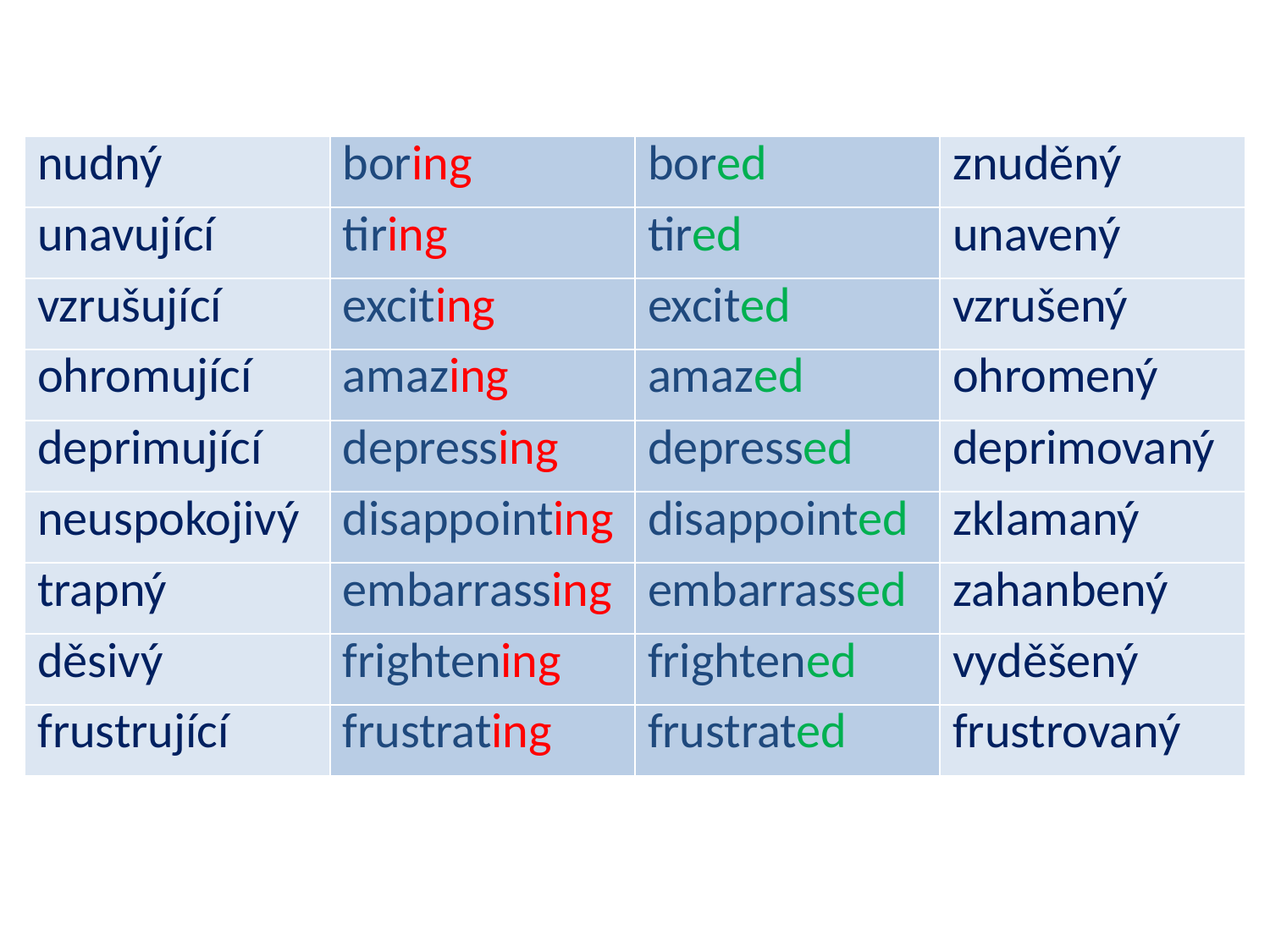

| nudný | boring | bored | znuděný |
| --- | --- | --- | --- |
| unavující | tiring | tired | unavený |
| vzrušující | exciting | excited | vzrušený |
| ohromující | amazing | amazed | ohromený |
| deprimující | depressing | depressed | deprimovaný |
| neuspokojivý | disappointing | disappointed | zklamaný |
| trapný | embarrassing | embarrassed | zahanbený |
| děsivý | frightening | frightened | vyděšený |
| frustrující | frustrating | frustrated | frustrovaný |